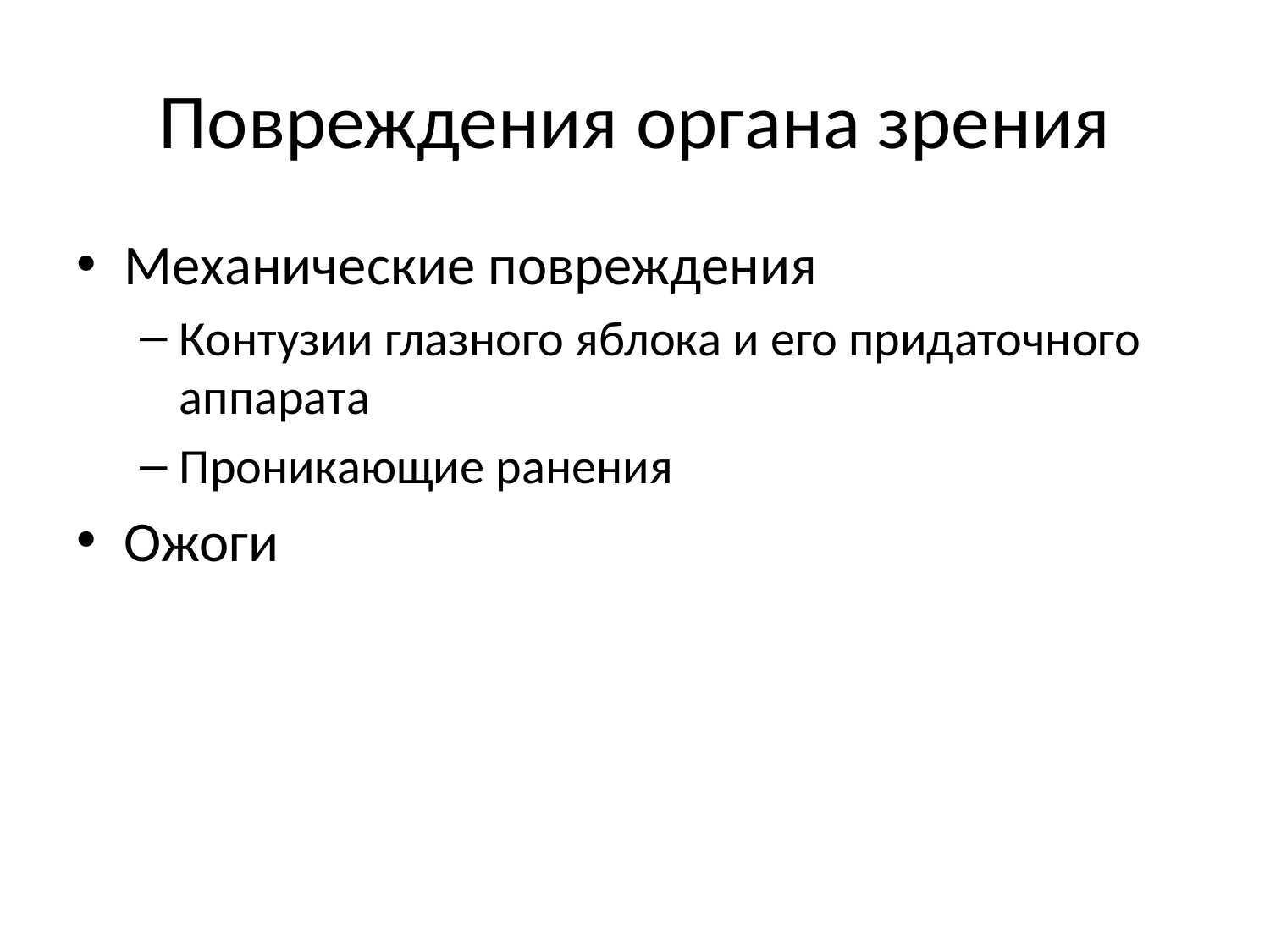

# Повреждения органа зрения
Механические повреждения
Контузии глазного яблока и его придаточного аппарата
Проникающие ранения
Ожоги